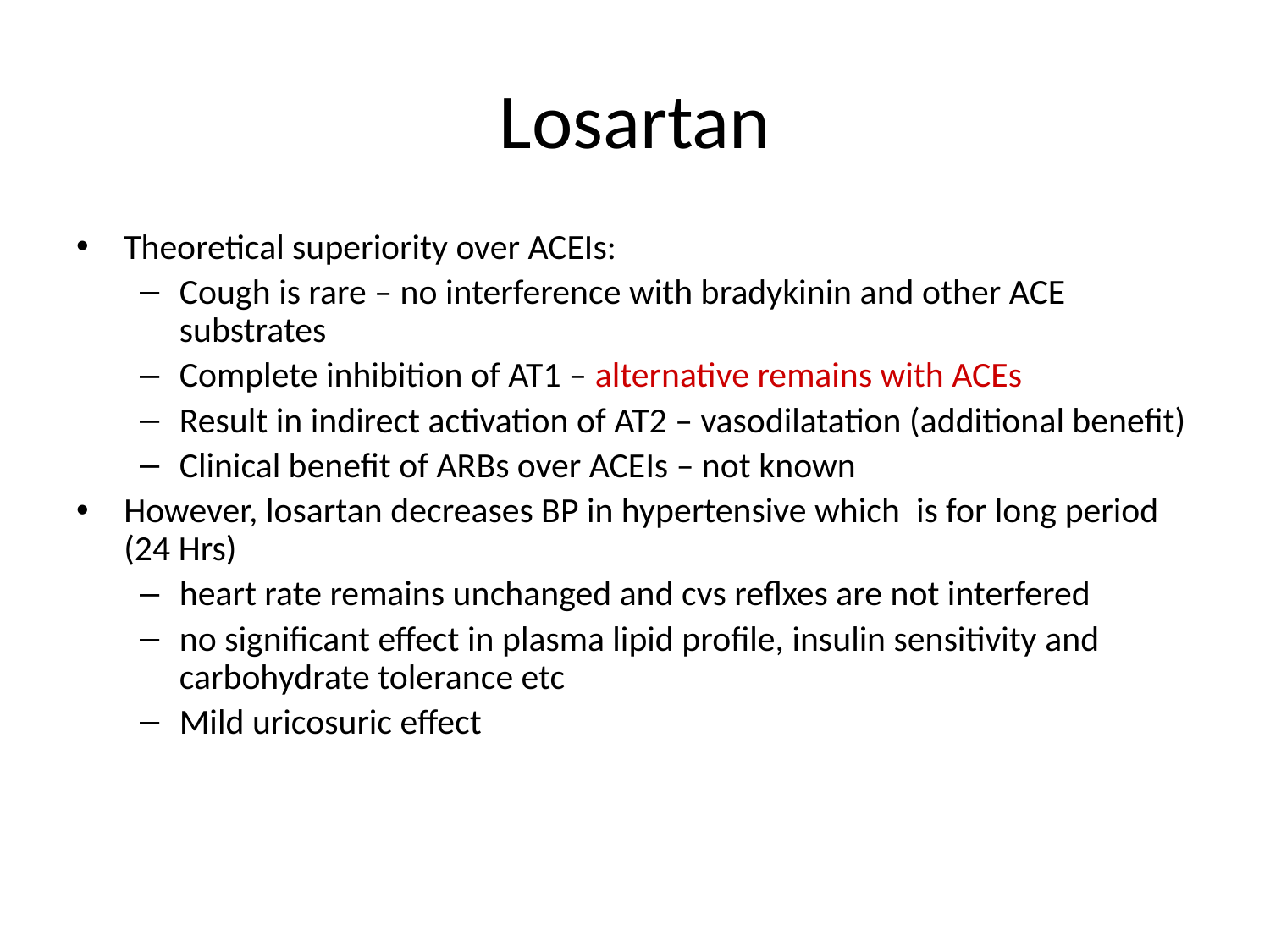

# Losartan
Theoretical superiority over ACEIs:
Cough is rare – no interference with bradykinin and other ACE substrates
Complete inhibition of AT1 – alternative remains with ACEs
Result in indirect activation of AT2 – vasodilatation (additional benefit)
Clinical benefit of ARBs over ACEIs – not known
However, losartan decreases BP in hypertensive which  is for long period (24 Hrs)
heart rate remains unchanged and cvs reflxes are not interfered
no significant effect in plasma lipid profile, insulin sensitivity and carbohydrate tolerance etc
Mild uricosuric effect